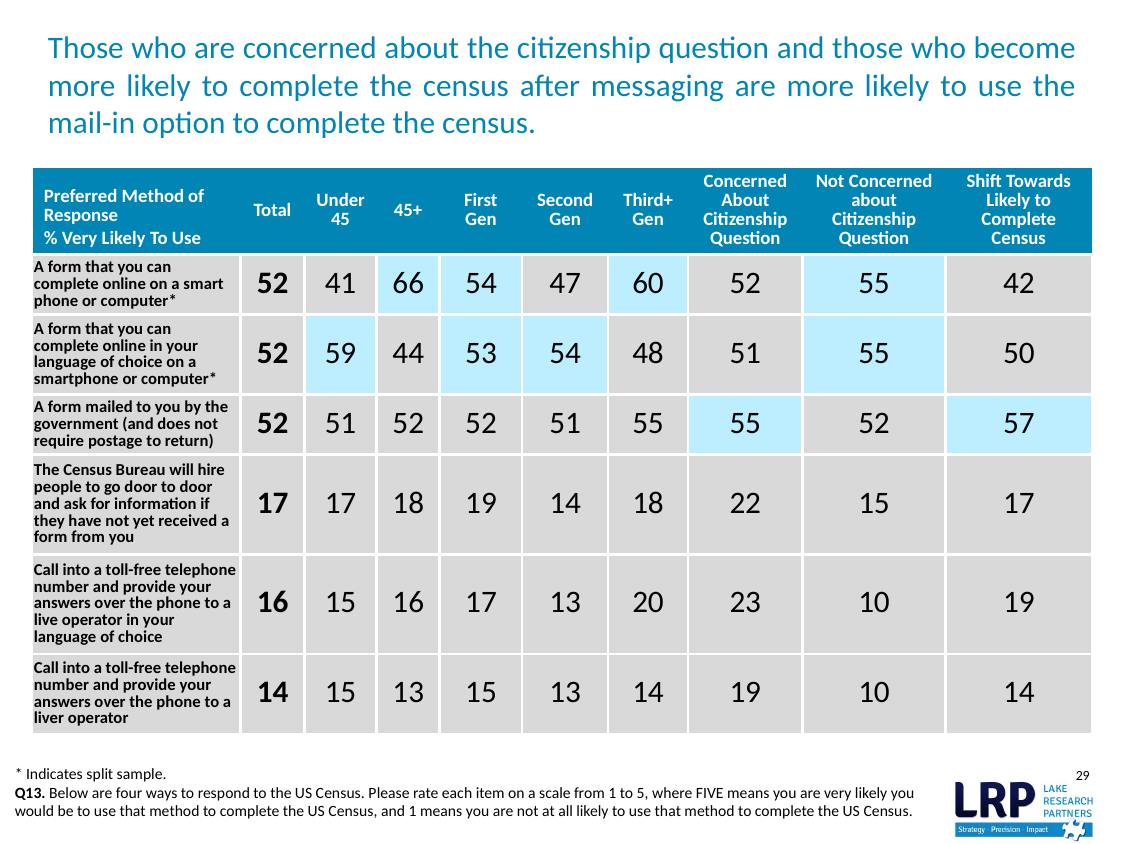

# Those who are concerned about the citizenship question and those who become more likely to complete the census after messaging are more likely to use the mail-in option to complete the census.
| Preferred Method of Response % Very Likely To Use | Total | Under 45 | 45+ | First Gen | Second Gen | Third+ Gen | Concerned About Citizenship Question | Not Concerned about Citizenship Question | Shift Towards Likely to Complete Census |
| --- | --- | --- | --- | --- | --- | --- | --- | --- | --- |
| A form that you can complete online on a smart phone or computer\* | 52 | 41 | 66 | 54 | 47 | 60 | 52 | 55 | 42 |
| A form that you can complete online in your language of choice on a smartphone or computer\* | 52 | 59 | 44 | 53 | 54 | 48 | 51 | 55 | 50 |
| A form mailed to you by the government (and does not require postage to return) | 52 | 51 | 52 | 52 | 51 | 55 | 55 | 52 | 57 |
| The Census Bureau will hire people to go door to door and ask for information if they have not yet received a form from you | 17 | 17 | 18 | 19 | 14 | 18 | 22 | 15 | 17 |
| Call into a toll-free telephone number and provide your answers over the phone to a live operator in your language of choice | 16 | 15 | 16 | 17 | 13 | 20 | 23 | 10 | 19 |
| Call into a toll-free telephone number and provide your answers over the phone to a liver operator | 14 | 15 | 13 | 15 | 13 | 14 | 19 | 10 | 14 |
* Indicates split sample.
Q13. Below are four ways to respond to the US Census. Please rate each item on a scale from 1 to 5, where FIVE means you are very likely you would be to use that method to complete the US Census, and 1 means you are not at all likely to use that method to complete the US Census.
29